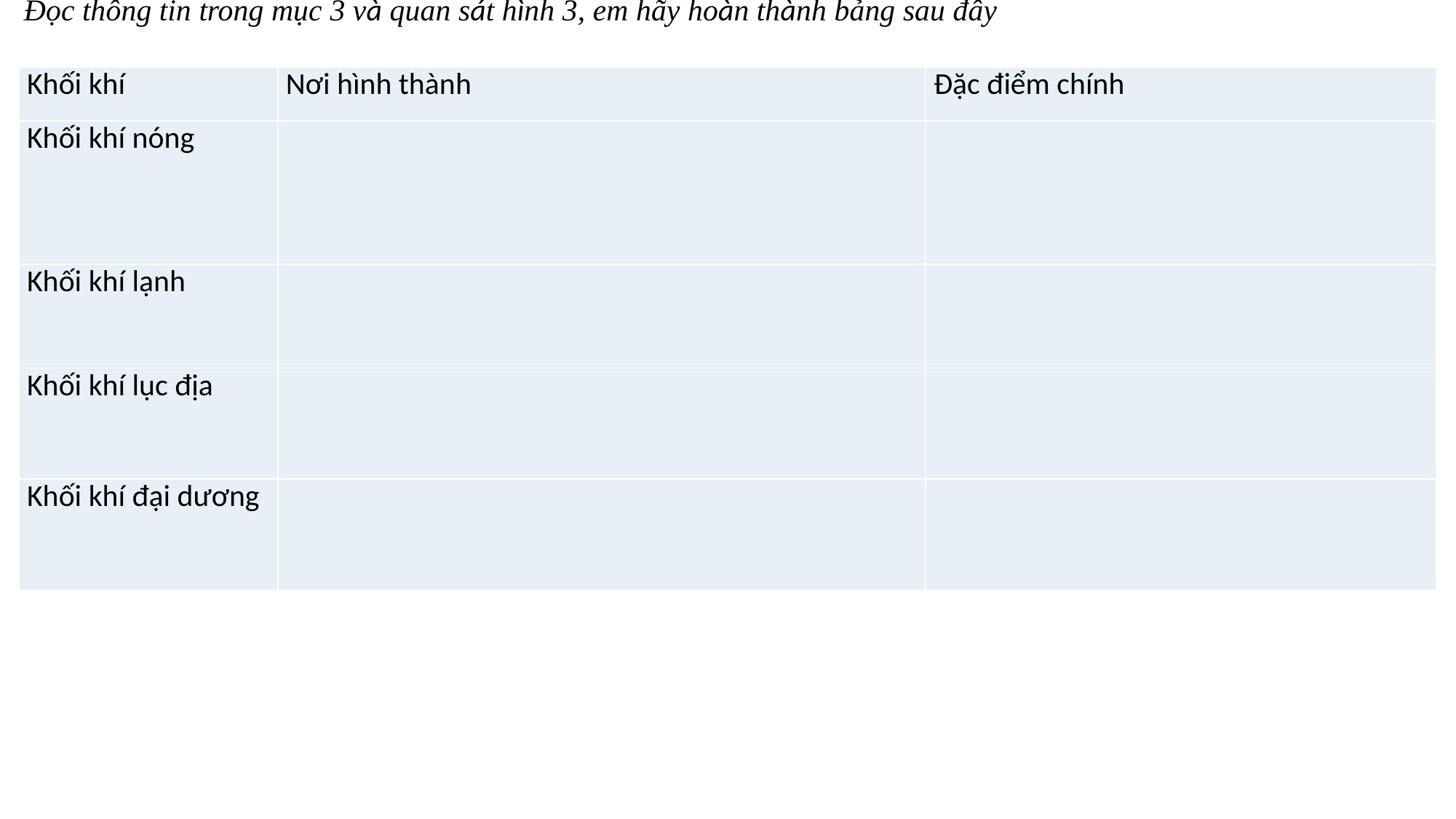

Đọc thông tin trong mục 3 và quan sát hình 3, em hãy hoàn thành bảng sau đây

| Khối khí | Nơi hình thành | Đặc điểm chính |
| --- | --- | --- |
| Khối khí nóng |  |  |
| Khối khí lạnh |  |  |
| Khối khí lục địa |  |  |
| Khối khí đại dương |  |  |